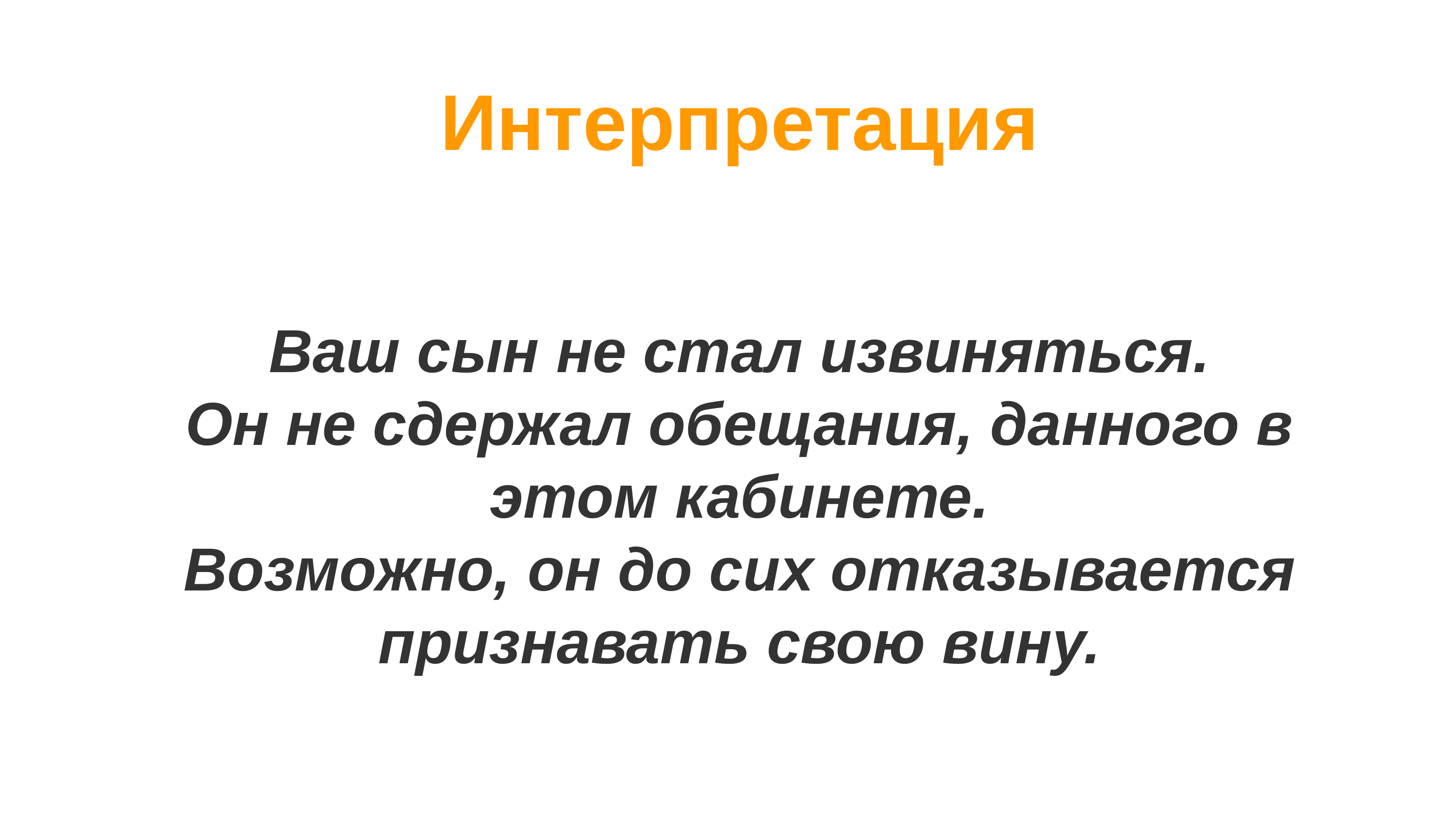

Интерпретация

Ваш сын не стал извиняться.
Он не сдержал обещания, данного в этом кабинете.
Возможно, он до сих отказывается признавать свою вину.